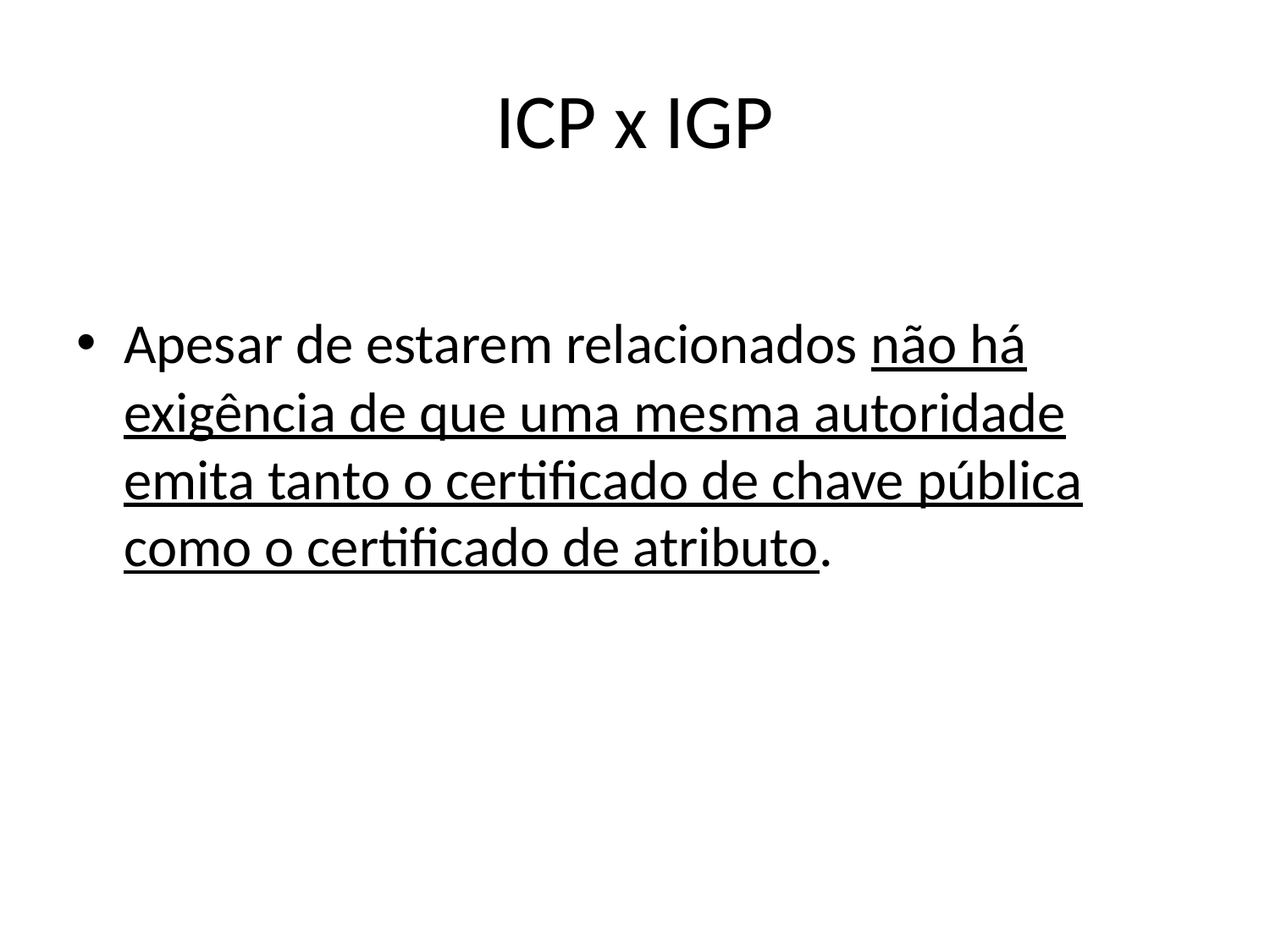

# ICP x IGP

Apesar de estarem relacionados não há exigência de que uma mesma autoridade emita tanto o certificado de chave pública como o certificado de atributo.